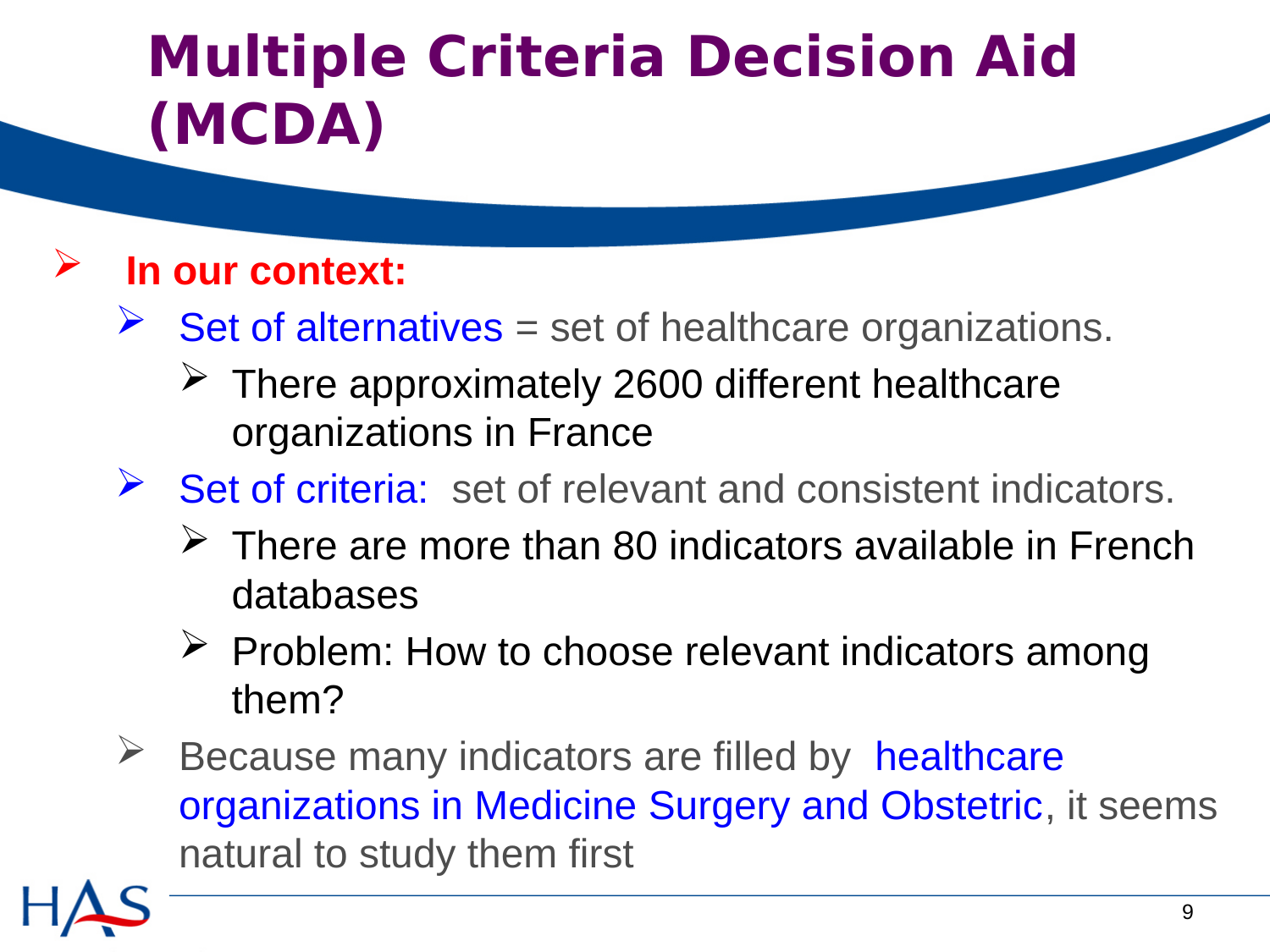

# Multiple Criteria Decision Aid (MCDA)
In our context:
Set of alternatives = set of healthcare organizations.
There approximately 2600 different healthcare organizations in France
Set of criteria:  set of relevant and consistent indicators.
There are more than 80 indicators available in French databases
Problem: How to choose relevant indicators among them?
Because many indicators are filled by  healthcare organizations in Medicine Surgery and Obstetric, it seems natural to study them first
9